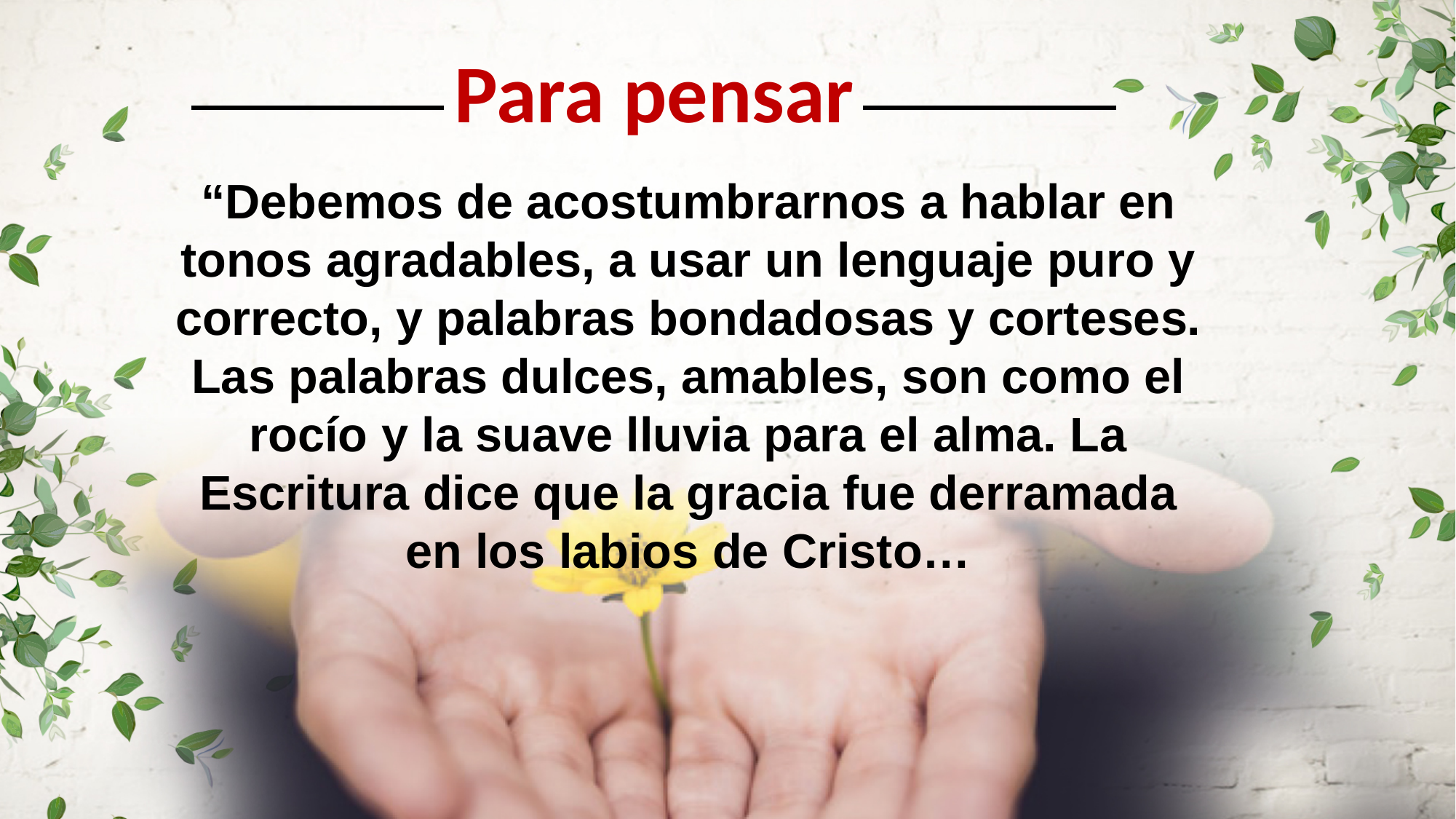

Para pensar
“Debemos de acostumbrarnos a hablar en tonos agradables, a usar un lenguaje puro y correcto, y palabras bondadosas y corteses. Las palabras dulces, amables, son como el rocío y la suave lluvia para el alma. La Escritura dice que la gracia fue derramada en los labios de Cristo…